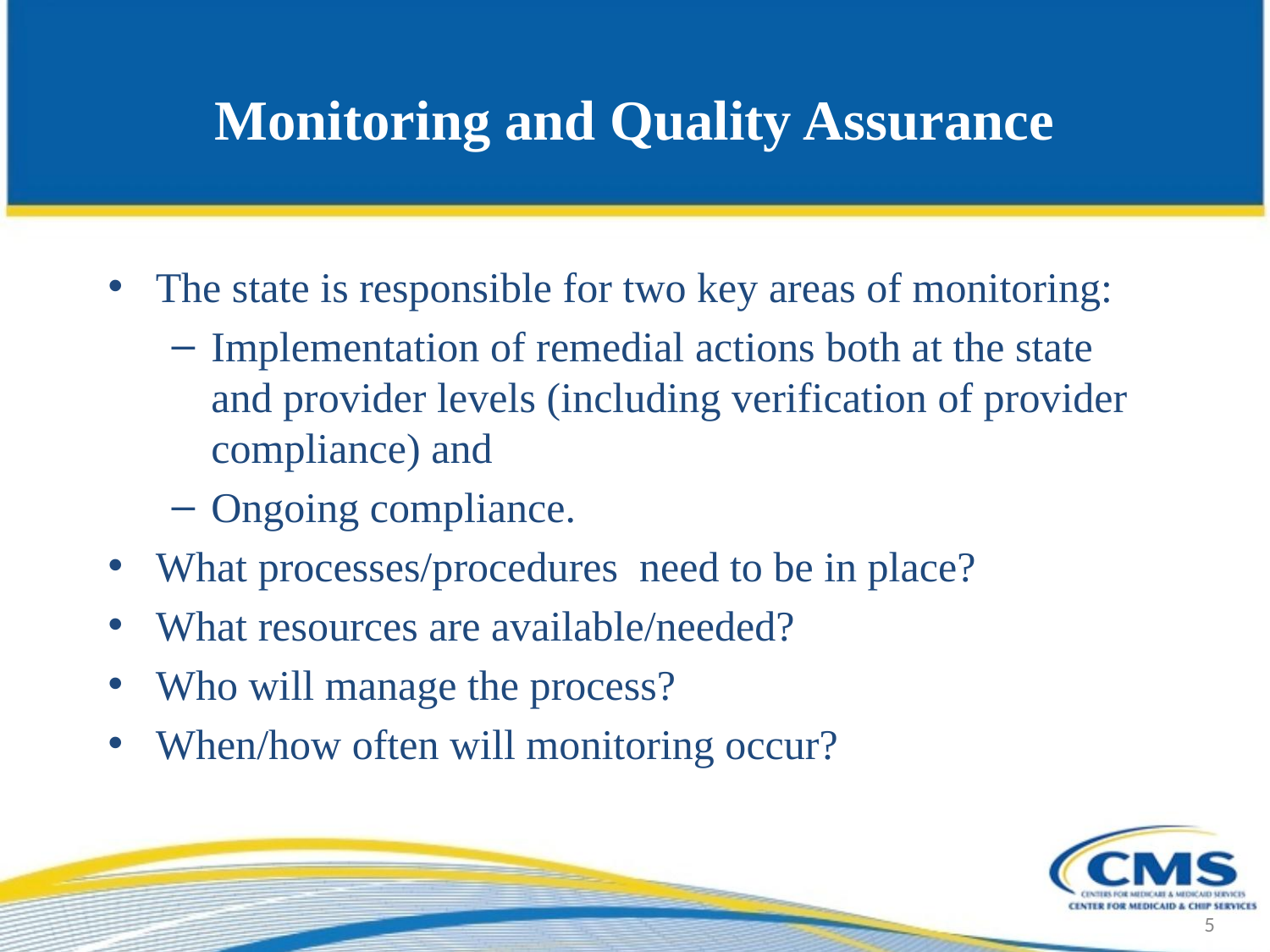

# Monitoring and Quality Assurance
The state is responsible for two key areas of monitoring:
Implementation of remedial actions both at the state and provider levels (including verification of provider compliance) and
Ongoing compliance.
What processes/procedures  need to be in place?
What resources are available/needed?
Who will manage the process?
When/how often will monitoring occur?

5